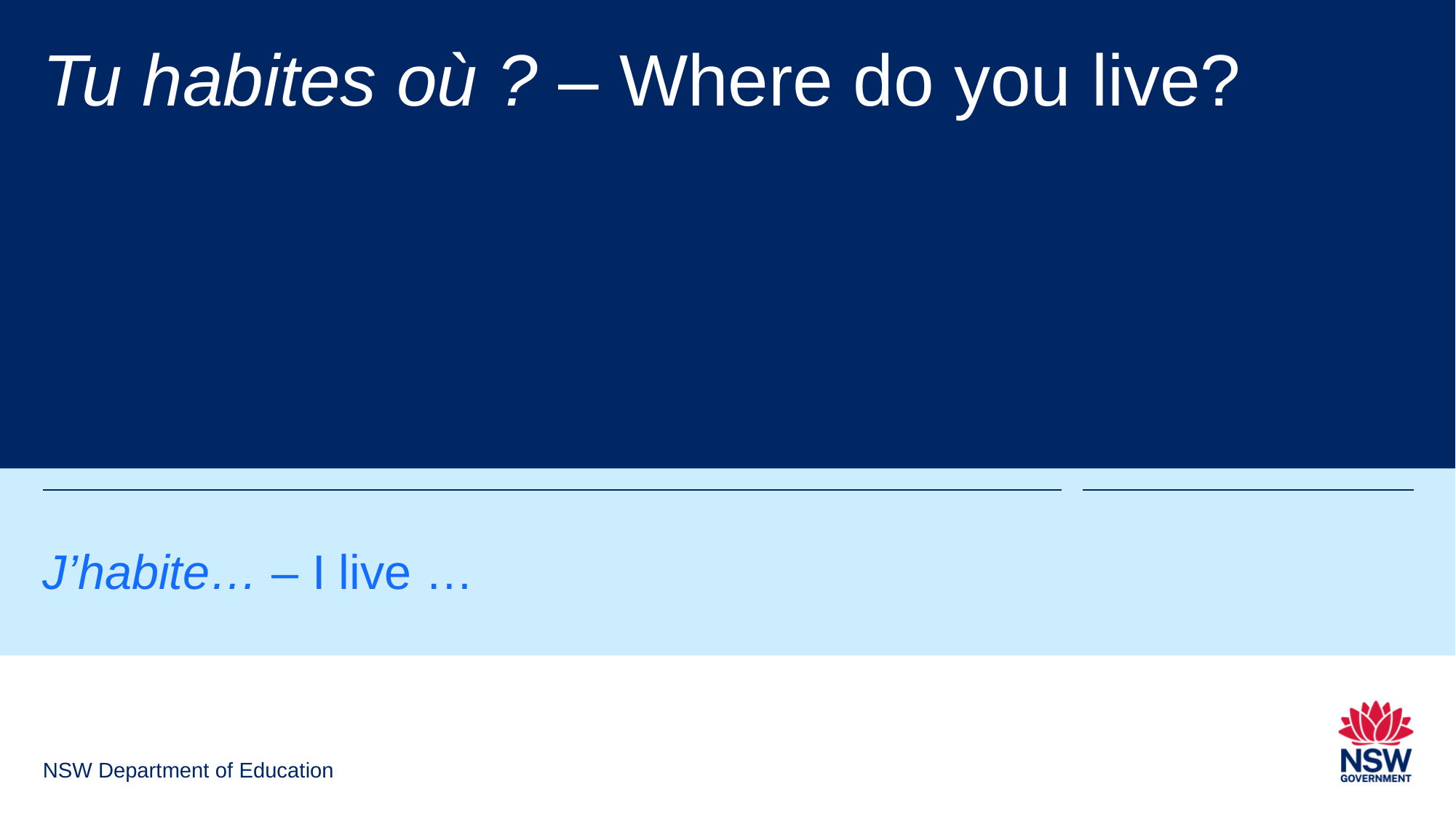

# Tu habites où ? – Where do you live?
J’habite… – I live …
NSW Department of Education